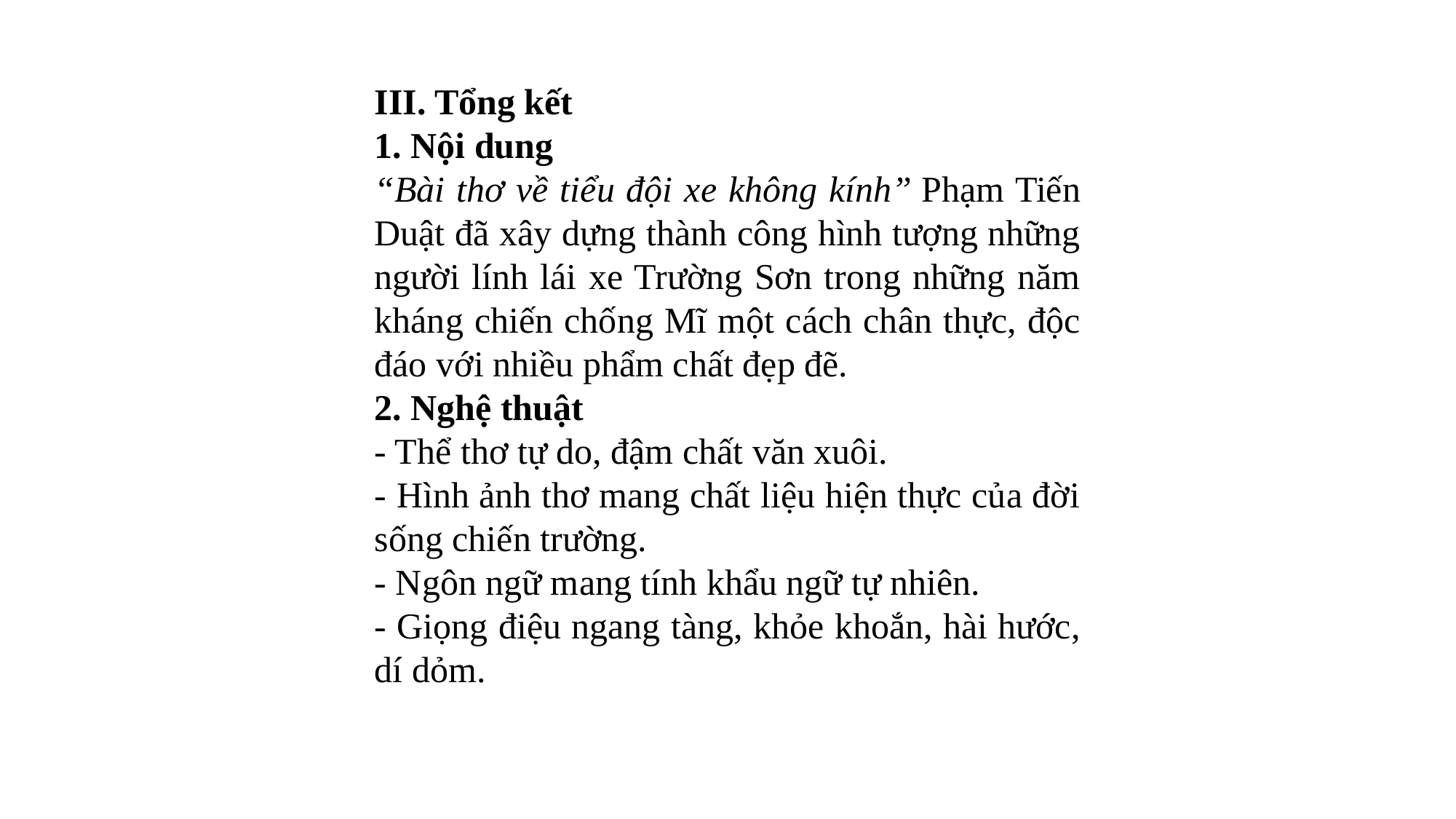

III. Tổng kết
1. Nội dung
“Bài thơ về tiểu đội xe không kính” Phạm Tiến Duật đã xây dựng thành công hình tượng những người lính lái xe Trường Sơn trong những năm kháng chiến chống Mĩ một cách chân thực, độc đáo với nhiều phẩm chất đẹp đẽ.
2. Nghệ thuật
- Thể thơ tự do, đậm chất văn xuôi.
- Hình ảnh thơ mang chất liệu hiện thực của đời sống chiến trường.
- Ngôn ngữ mang tính khẩu ngữ tự nhiên.
- Giọng điệu ngang tàng, khỏe khoắn, hài hước, dí dỏm.